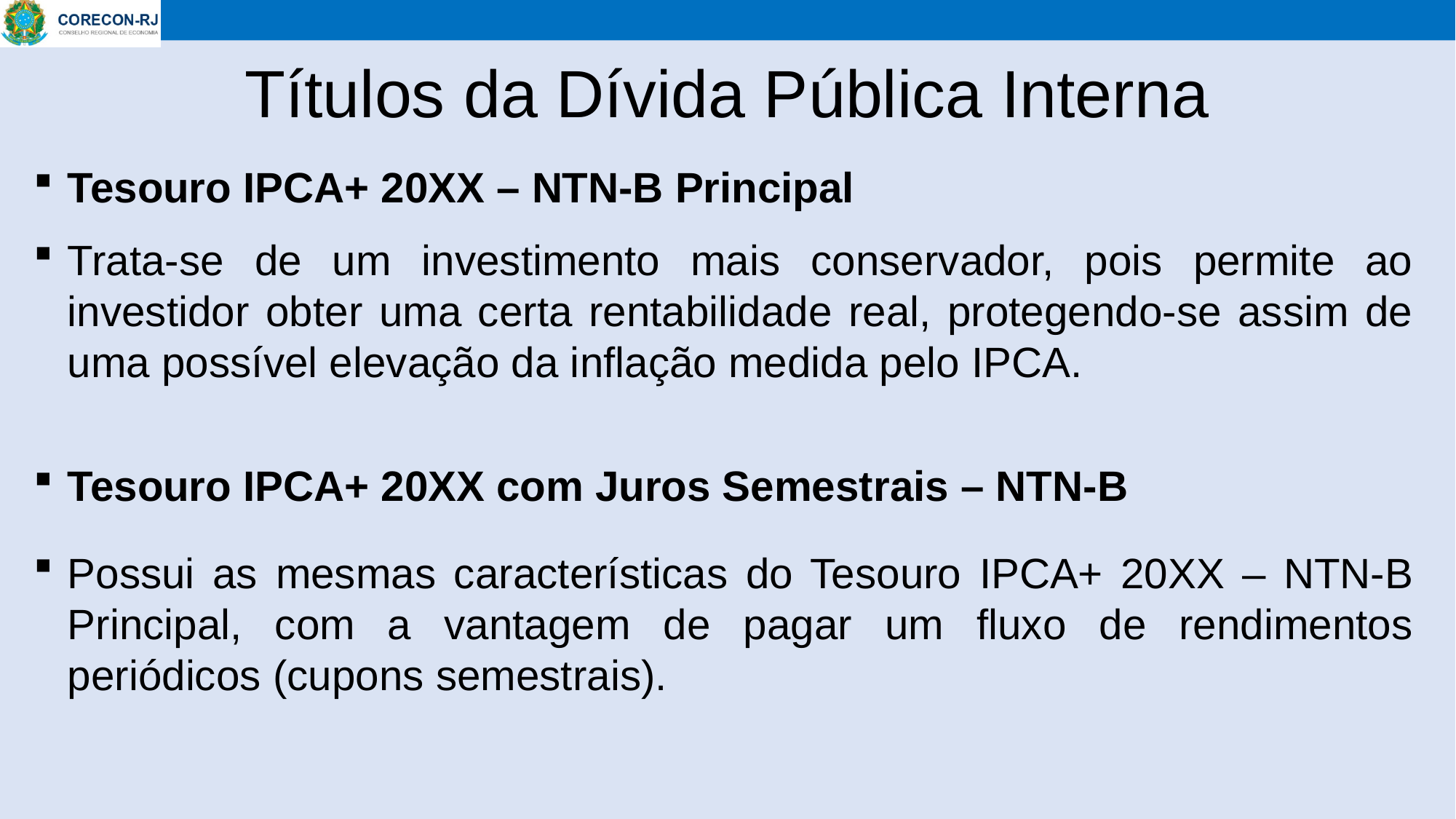

Títulos da Dívida Pública Interna
Tesouro IPCA+ 20XX – NTN-B Principal

Trata-se de um investimento mais conservador, pois permite ao investidor obter uma certa rentabilidade real, protegendo-se assim de uma possível elevação da inflação medida pelo IPCA.

Tesouro IPCA+ 20XX com Juros Semestrais – NTN-B

Possui as mesmas características do Tesouro IPCA+ 20XX – NTN-B Principal, com a vantagem de pagar um fluxo de rendimentos periódicos (cupons semestrais).